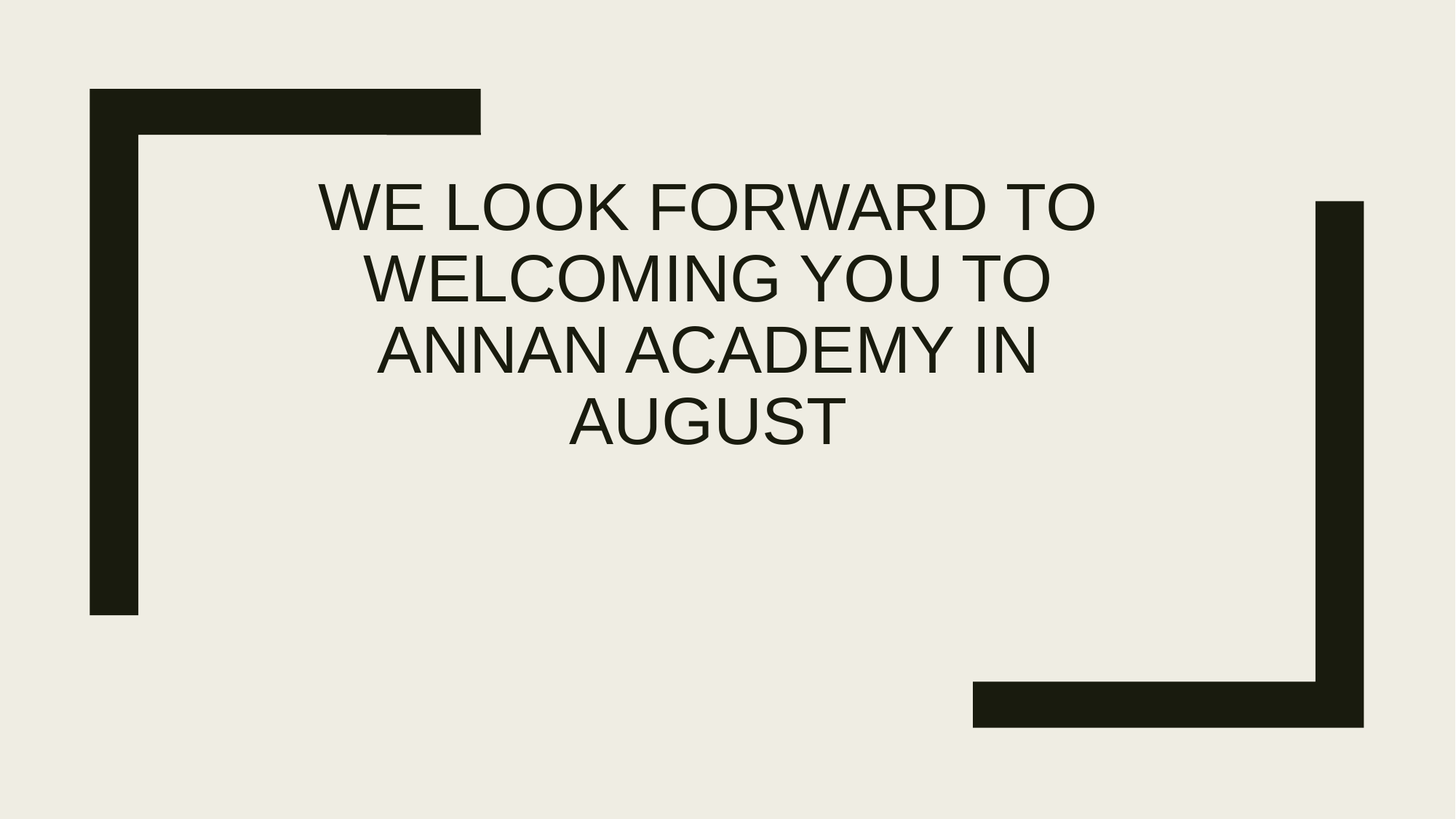

# We look forward to welcoming you to annan Academy in august